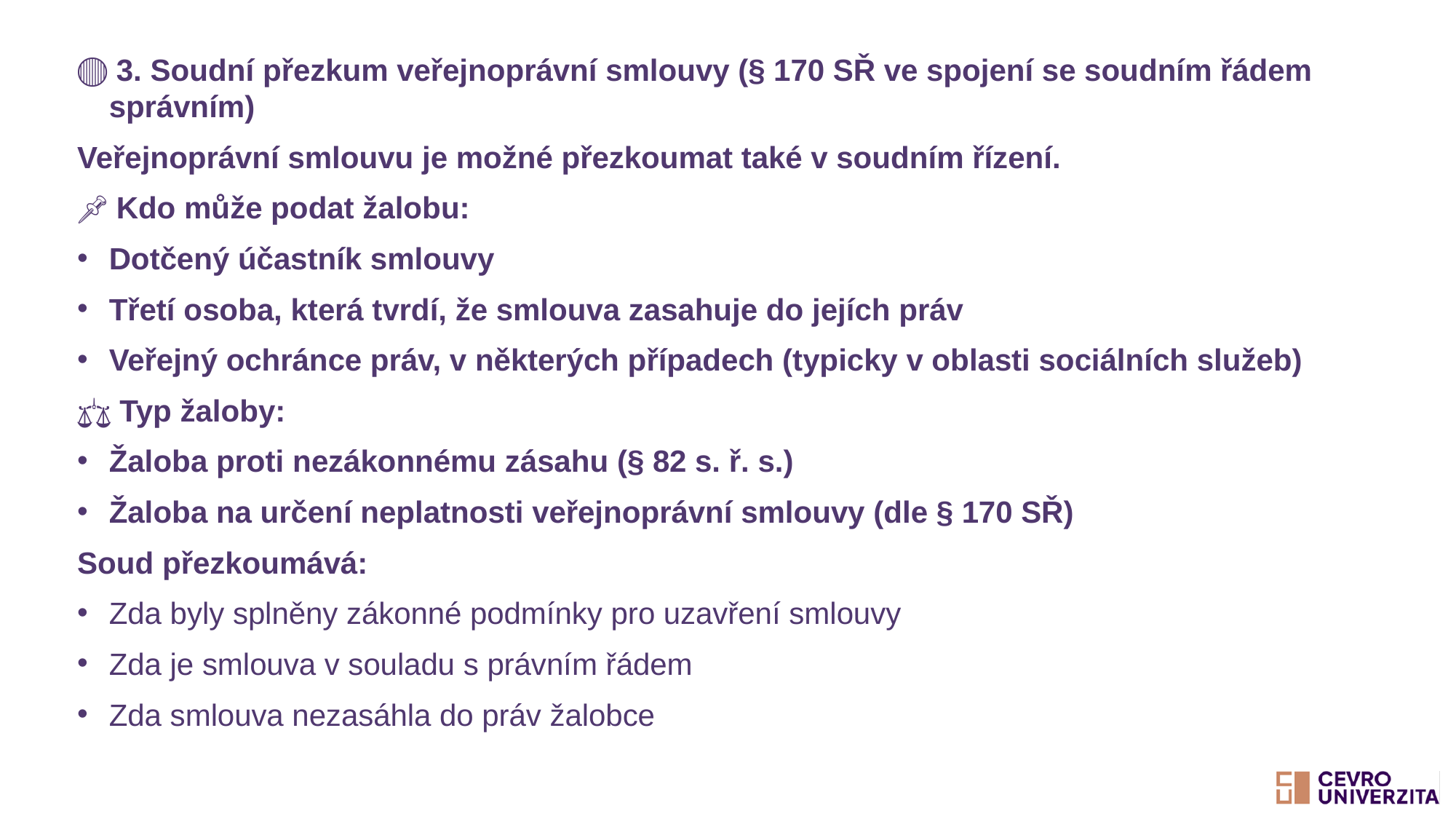

🔴 3. Soudní přezkum veřejnoprávní smlouvy (§ 170 SŘ ve spojení se soudním řádem správním)
Veřejnoprávní smlouvu je možné přezkoumat také v soudním řízení.
📌 Kdo může podat žalobu:
Dotčený účastník smlouvy
Třetí osoba, která tvrdí, že smlouva zasahuje do jejích práv
Veřejný ochránce práv, v některých případech (typicky v oblasti sociálních služeb)
⚖️ Typ žaloby:
Žaloba proti nezákonnému zásahu (§ 82 s. ř. s.)
Žaloba na určení neplatnosti veřejnoprávní smlouvy (dle § 170 SŘ)
Soud přezkoumává:
Zda byly splněny zákonné podmínky pro uzavření smlouvy
Zda je smlouva v souladu s právním řádem
Zda smlouva nezasáhla do práv žalobce